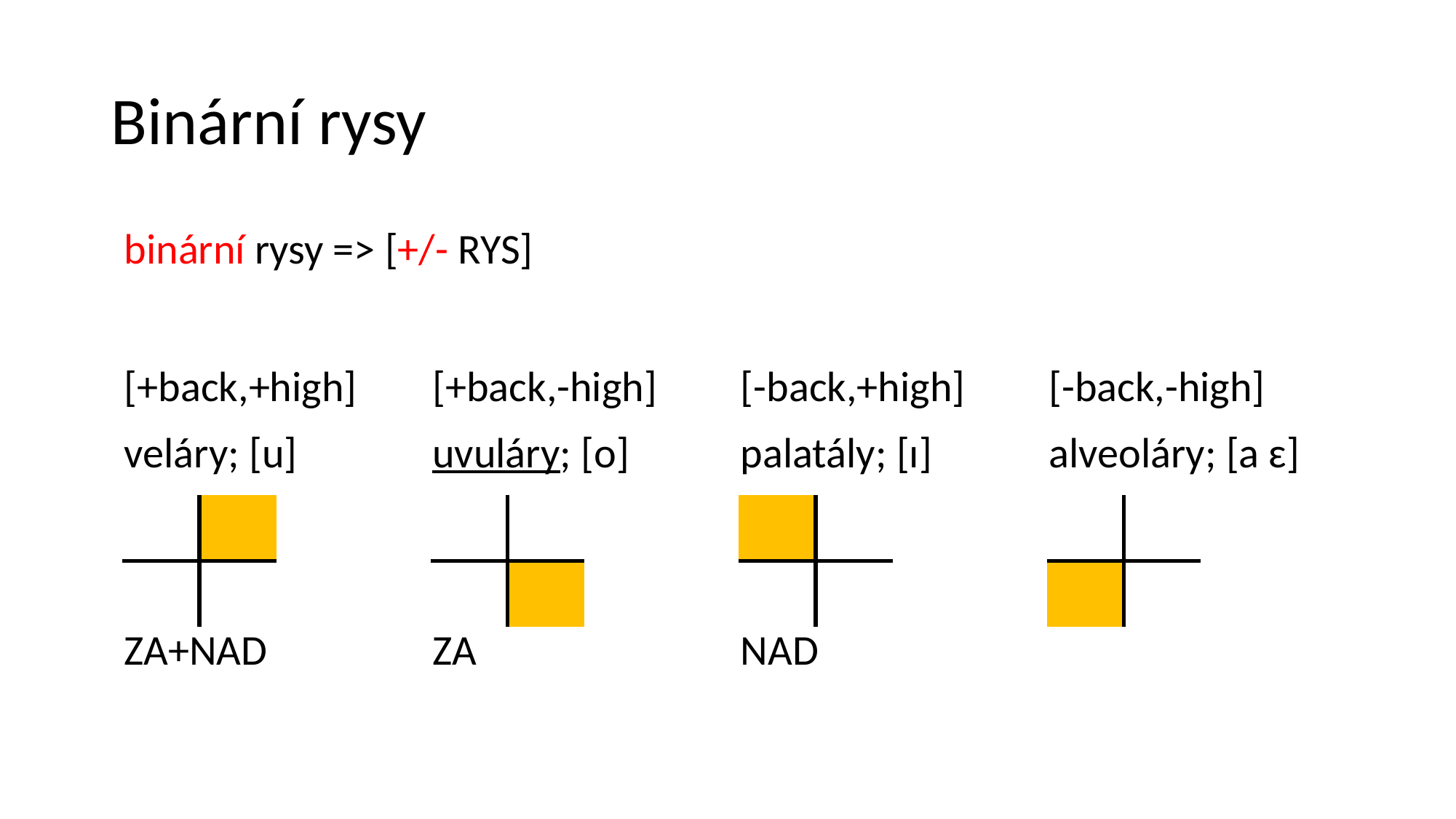

# Binární rysy

| binární rysy => [+/- RYS] |  |  |  |  |  |  |  |  |  |  |  |  |  |  |  |
| --- | --- | --- | --- | --- | --- | --- | --- | --- | --- | --- | --- | --- | --- | --- | --- |
|  |  |  |  |  |  |  |  |  |  |  |  |  |  |  |  |
| [+back,+high] |  |  |  | [+back,-high] |  |  |  | [-back,+high] |  |  |  | [-back,-high] |  |  |  |
| veláry; [u] |  |  |  | uvuláry; [o] |  |  |  | palatály; [ɪ] |  |  |  | alveoláry; [a ɛ] |  |  |  |
|  |  |  |  |  |  |  |  |  |  |  |  |  |  |  |  |
|  |  |  |  |  |  |  |  |  |  |  |  |  |  |  |  |
| ZA+NAD |  |  |  | ZA |  |  |  | NAD |  |  |  |  |  |  |  |
|  |  |  |  |  |  |  |  |  |  |  |  |  |  |  |  |